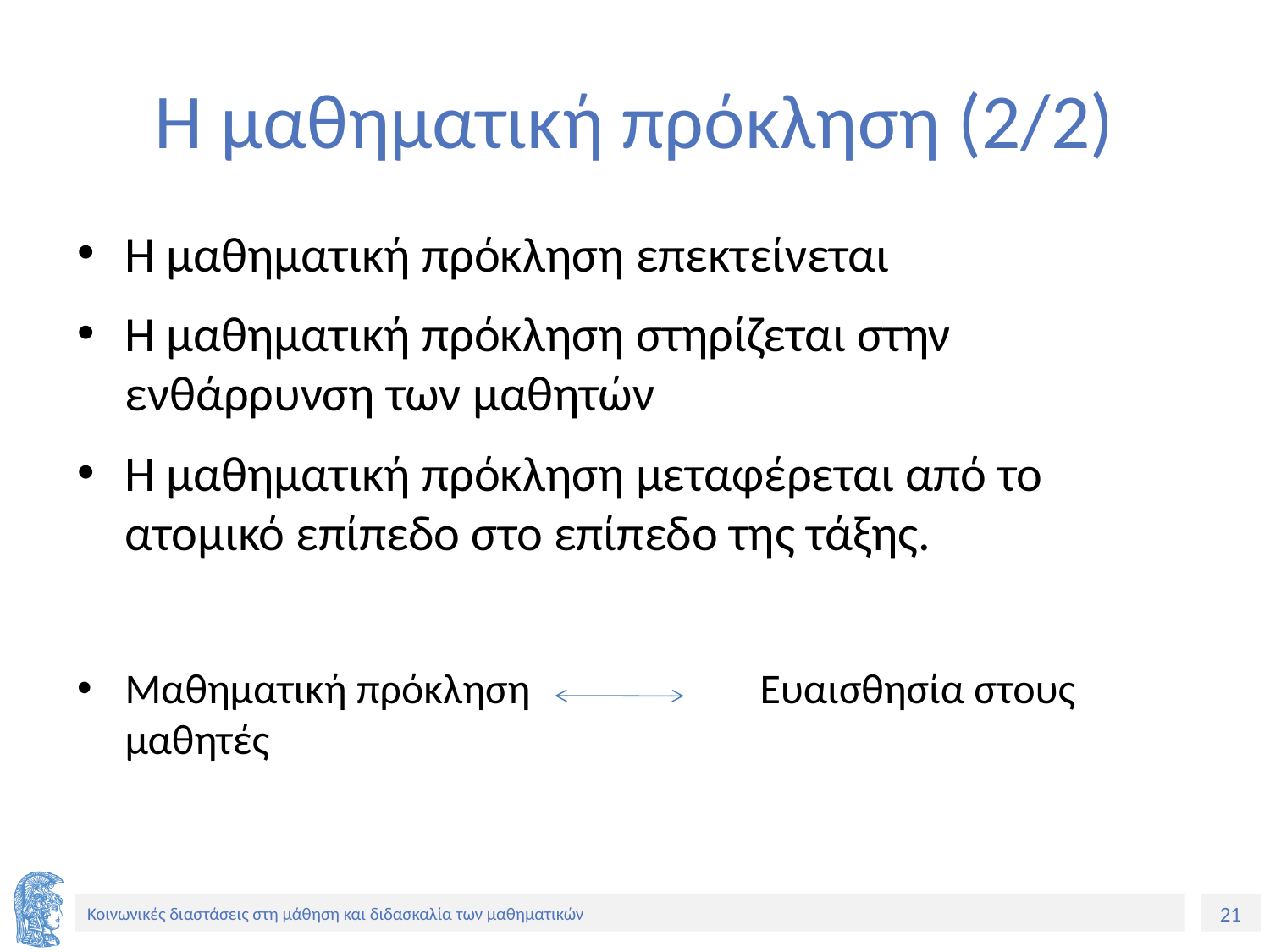

# Η μαθηματική πρόκληση (2/2)
Η μαθηματική πρόκληση επεκτείνεται
Η μαθηματική πρόκληση στηρίζεται στην ενθάρρυνση των μαθητών
Η μαθηματική πρόκληση μεταφέρεται από το ατομικό επίπεδο στο επίπεδο της τάξης.

Μαθηματική πρόκληση 		Ευαισθησία στους μαθητές